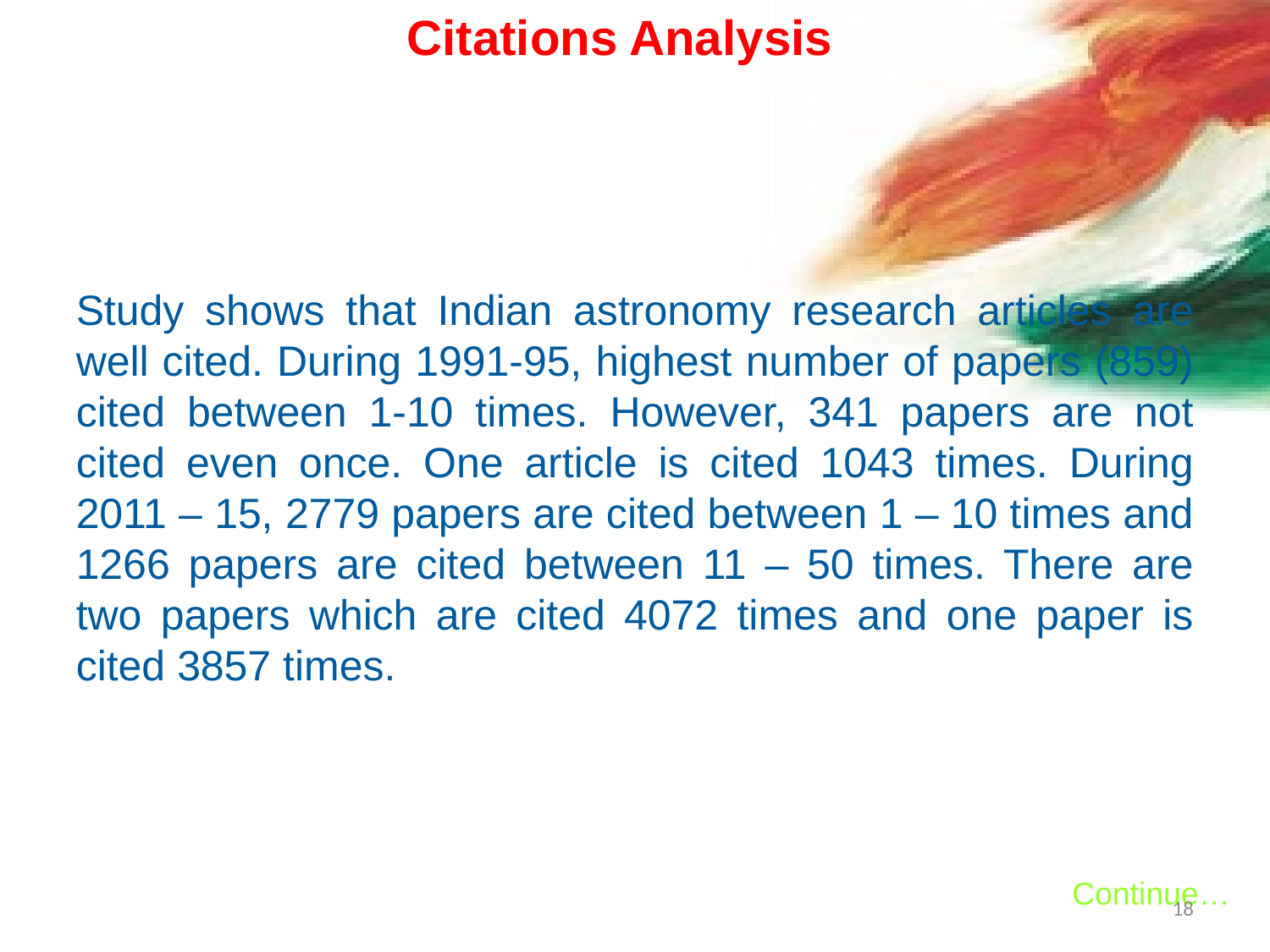

Citations Analysis
Study shows that Indian astronomy research articles are well cited. During 1991-95, highest number of papers (859) cited between 1-10 times. However, 341 papers are not cited even once. One article is cited 1043 times. During 2011 – 15, 2779 papers are cited between 1 – 10 times and 1266 papers are cited between 11 – 50 times. There are two papers which are cited 4072 times and one paper is cited 3857 times.
Continue…
18